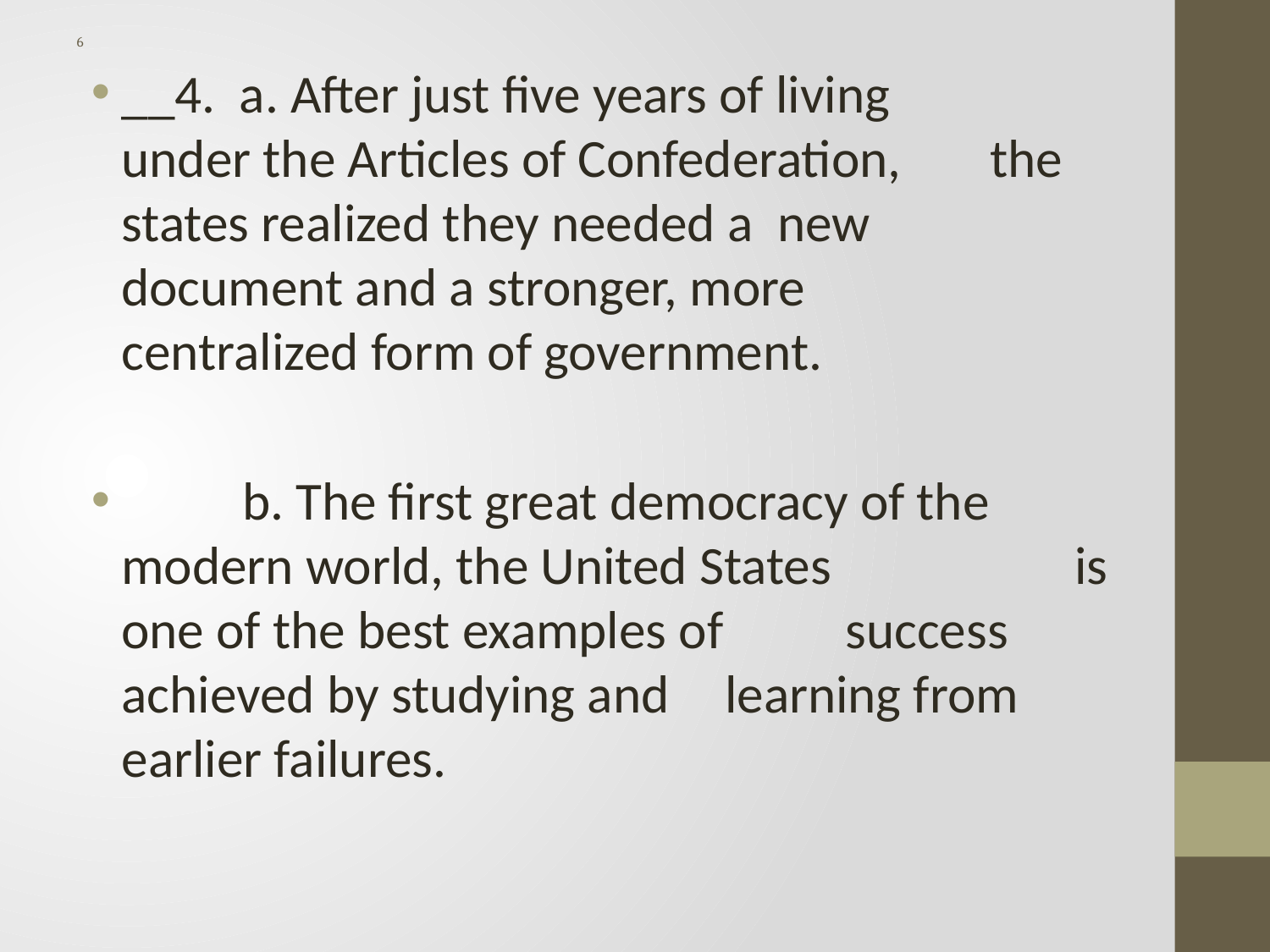

# 6
__4.  a. After just five years of living 			  under the Articles of Confederation, 		  the states realized they needed a  new    	   document and a stronger, more   	 	    centralized form of government.

          b. The first great democracy of the     		modern world, the United States     	         is one of the best examples of 			success achieved by studying and 		learning from earlier failures.